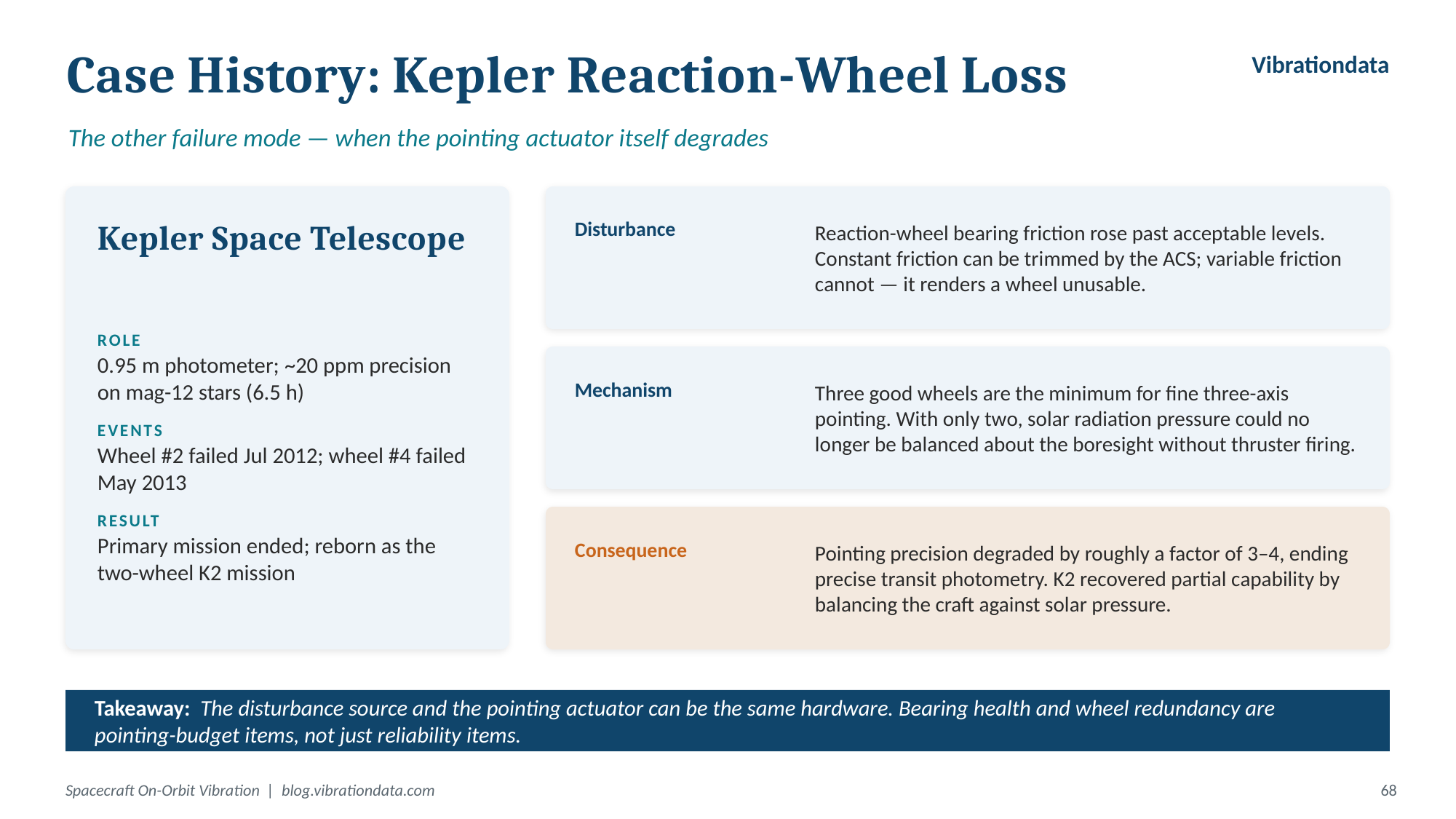

Case History: Kepler Reaction-Wheel Loss
Vibrationdata
The other failure mode — when the pointing actuator itself degrades

Reaction-wheel bearing friction rose past acceptable levels. Constant friction can be trimmed by the ACS; variable friction cannot — it renders a wheel unusable.
Disturbance
Kepler Space Telescope
ROLE

0.95 m photometer; ~20 ppm precision on mag-12 stars (6.5 h)
Three good wheels are the minimum for fine three-axis pointing. With only two, solar radiation pressure could no longer be balanced about the boresight without thruster firing.
Mechanism
EVENTS
Wheel #2 failed Jul 2012; wheel #4 failed May 2013
RESULT

Pointing precision degraded by roughly a factor of 3–4, ending precise transit photometry. K2 recovered partial capability by balancing the craft against solar pressure.
Consequence
Primary mission ended; reborn as the two-wheel K2 mission

Takeaway:  The disturbance source and the pointing actuator can be the same hardware. Bearing health and wheel redundancy are pointing-budget items, not just reliability items.
Spacecraft On-Orbit Vibration  |  blog.vibrationdata.com
68